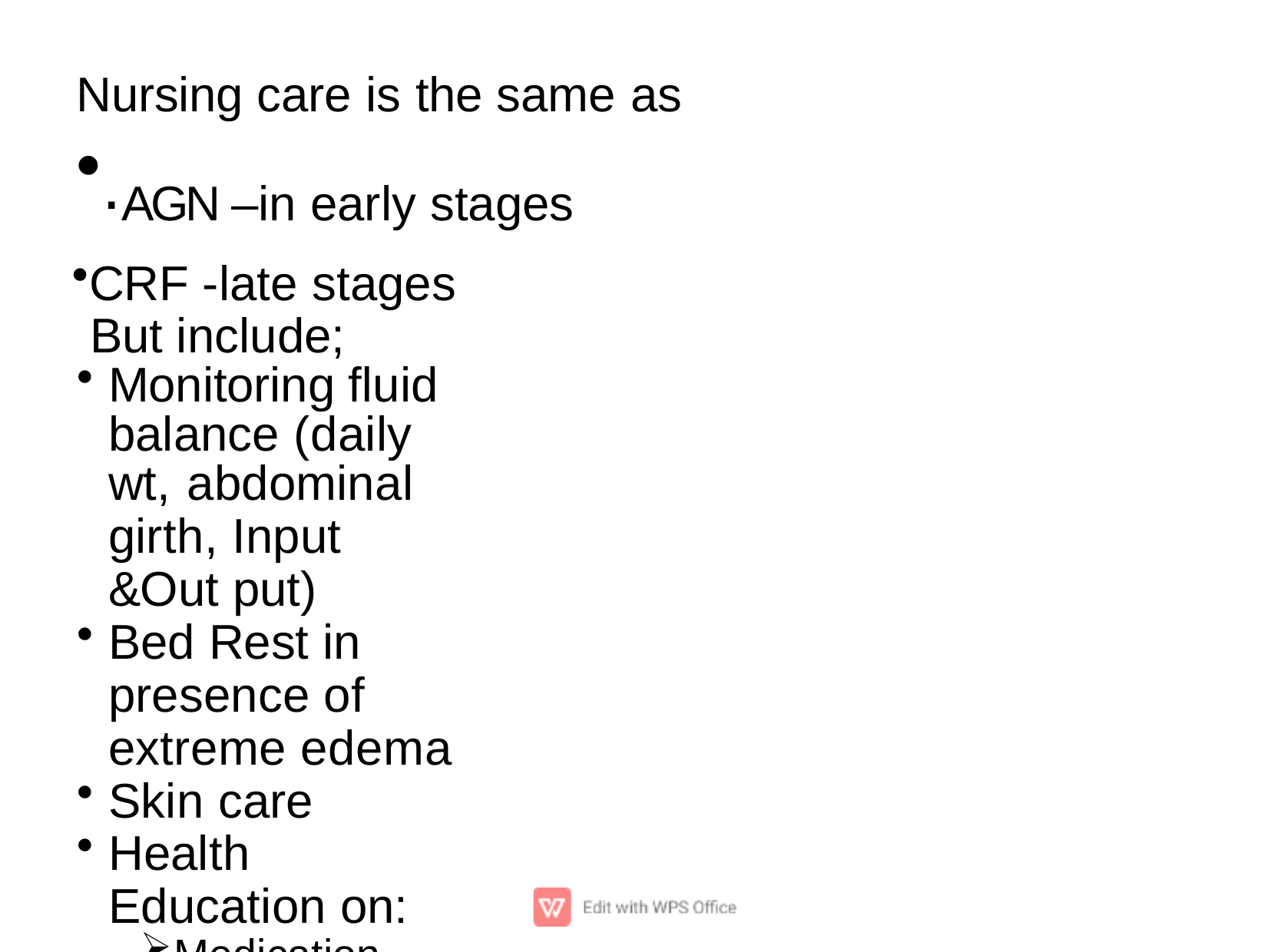

# Nursing care is the same as
.AGN –in early stages
CRF -late stages  But include;
Monitoring ﬂuid balance (daily wt, abdominal
girth, Input &Out put)
Bed Rest in presence of extreme edema
Skin care
Health Education on:
Medication regimen
Nutrition
Self-assessment of ﬂuid status